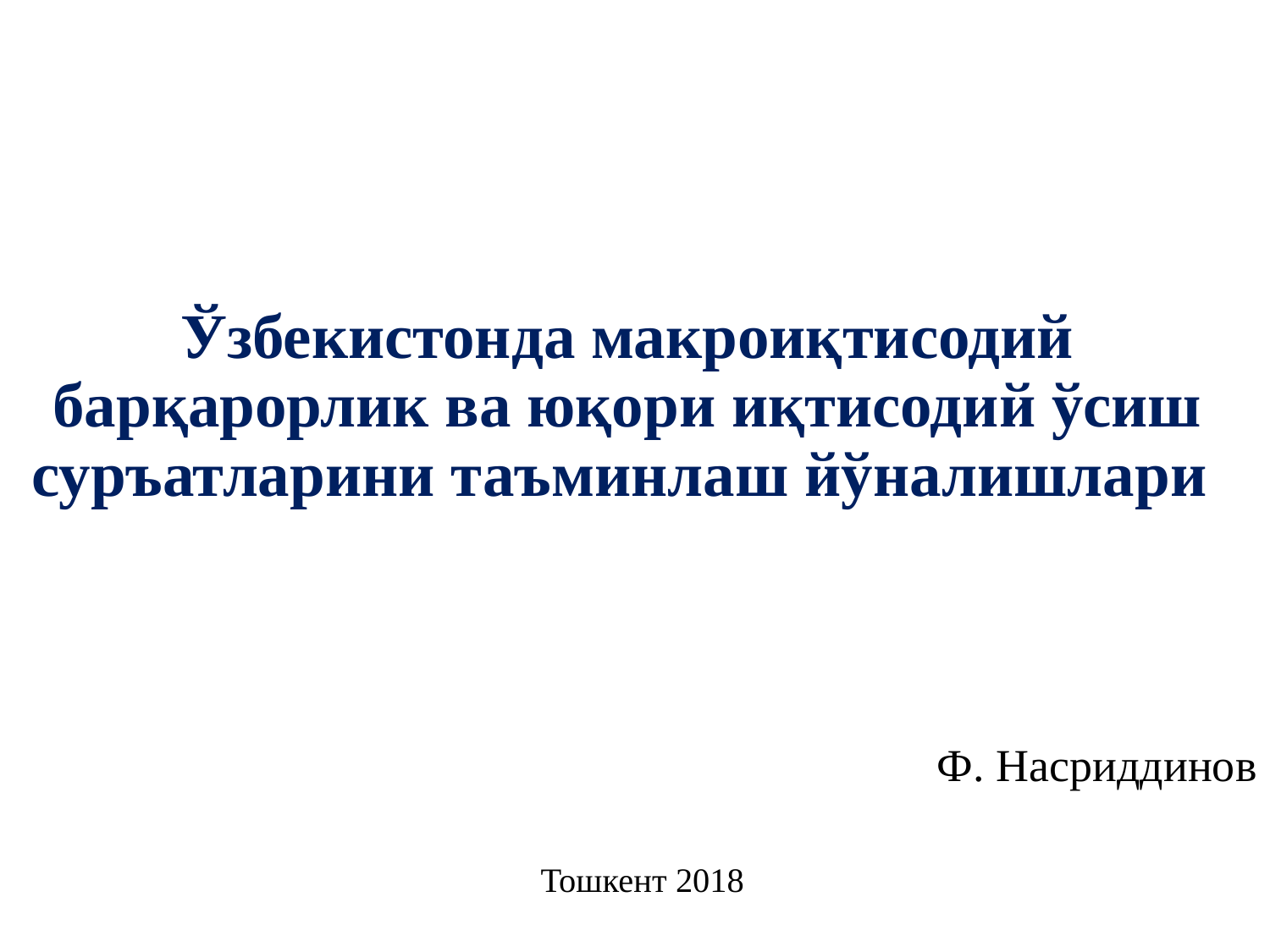

# Ўзбекистонда макроиқтисодий барқарорлик ва юқори иқтисодий ўсиш суръатларини таъминлаш йўналишлари
 Ф. Насриддинов

Тошкент 2018